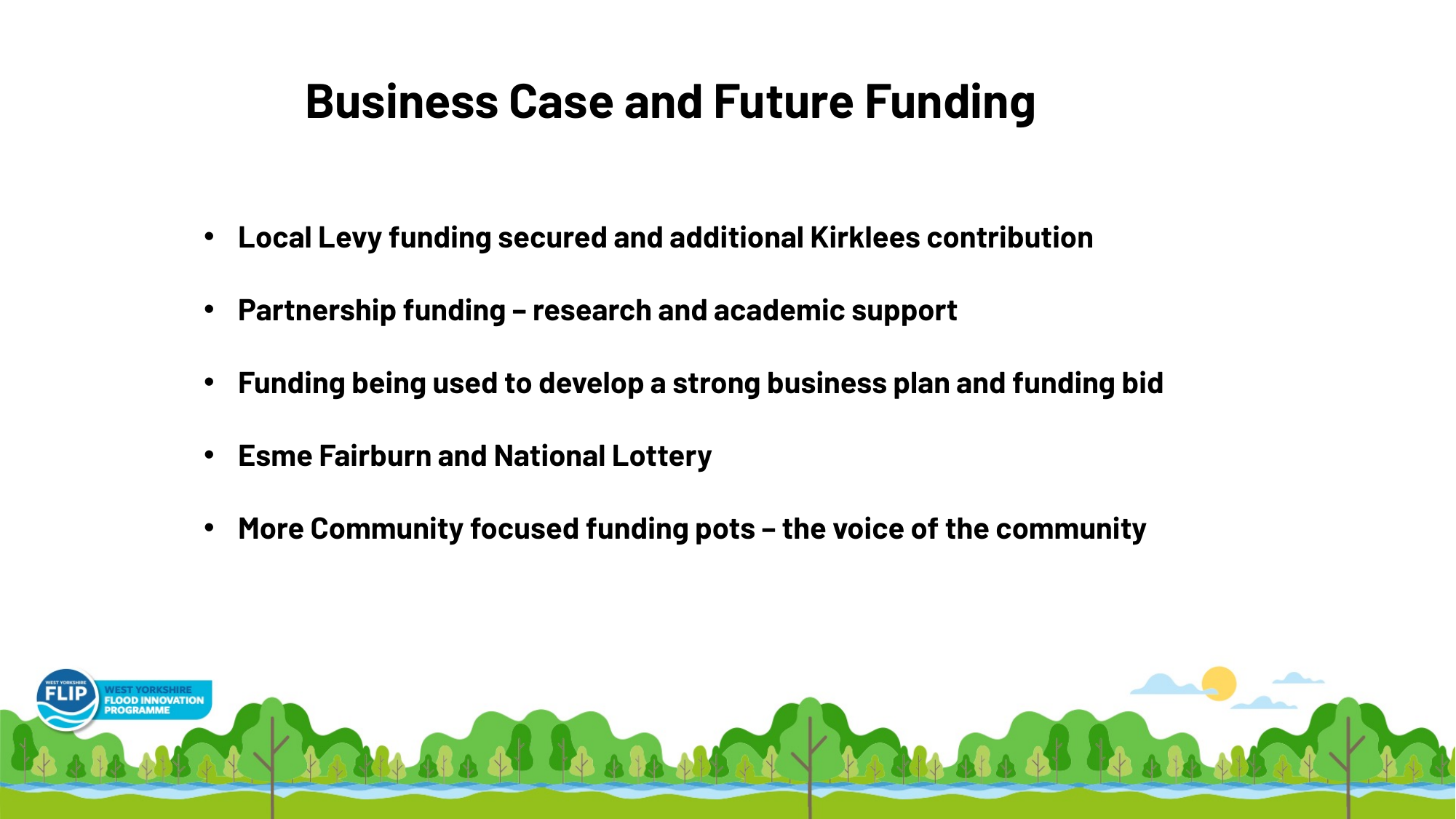

Business Case and Future Funding

Local Levy funding secured and additional Kirklees contribution

Partnership funding – research and academic support

Funding being used to develop a strong business plan and funding bid

Esme Fairburn and National Lottery

More Community focused funding pots – the voice of the community